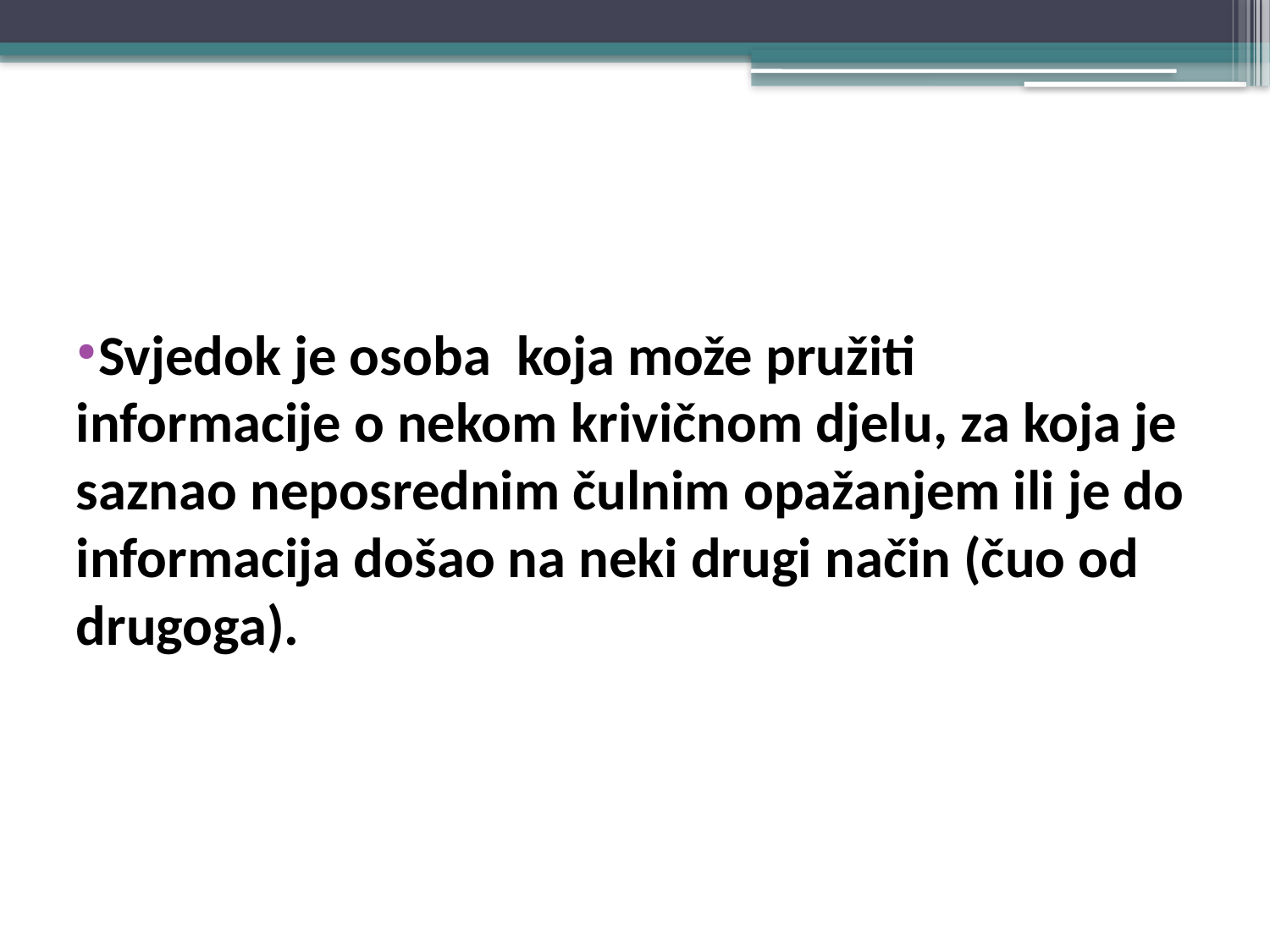

#
Svjedok je osoba  koja može pružiti informacije o nekom krivičnom djelu, za koja je saznao neposrednim čulnim opažanjem ili je do informacija došao na neki drugi način (čuo od drugoga).